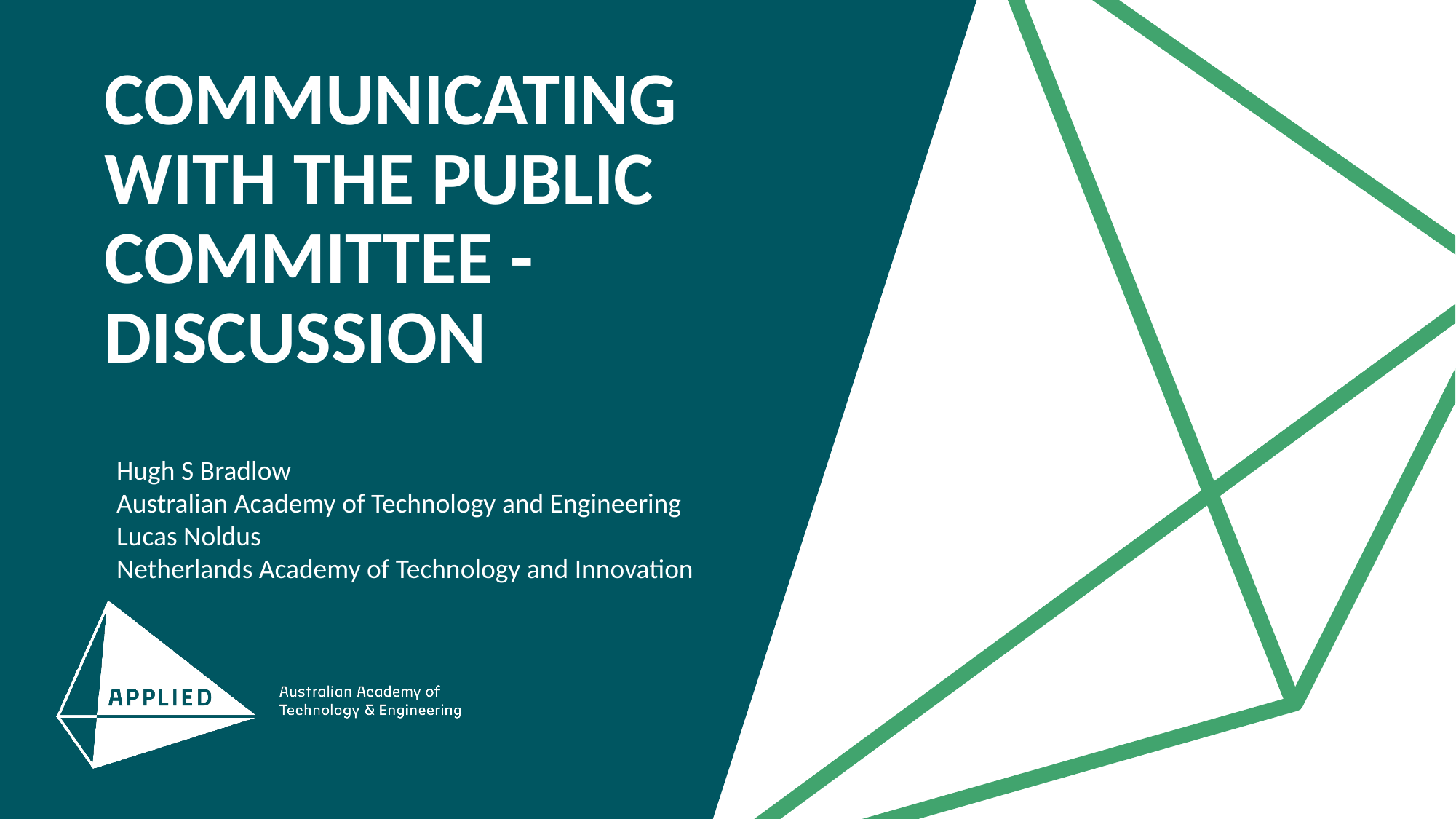

# Communicating with the public Committee - Discussion